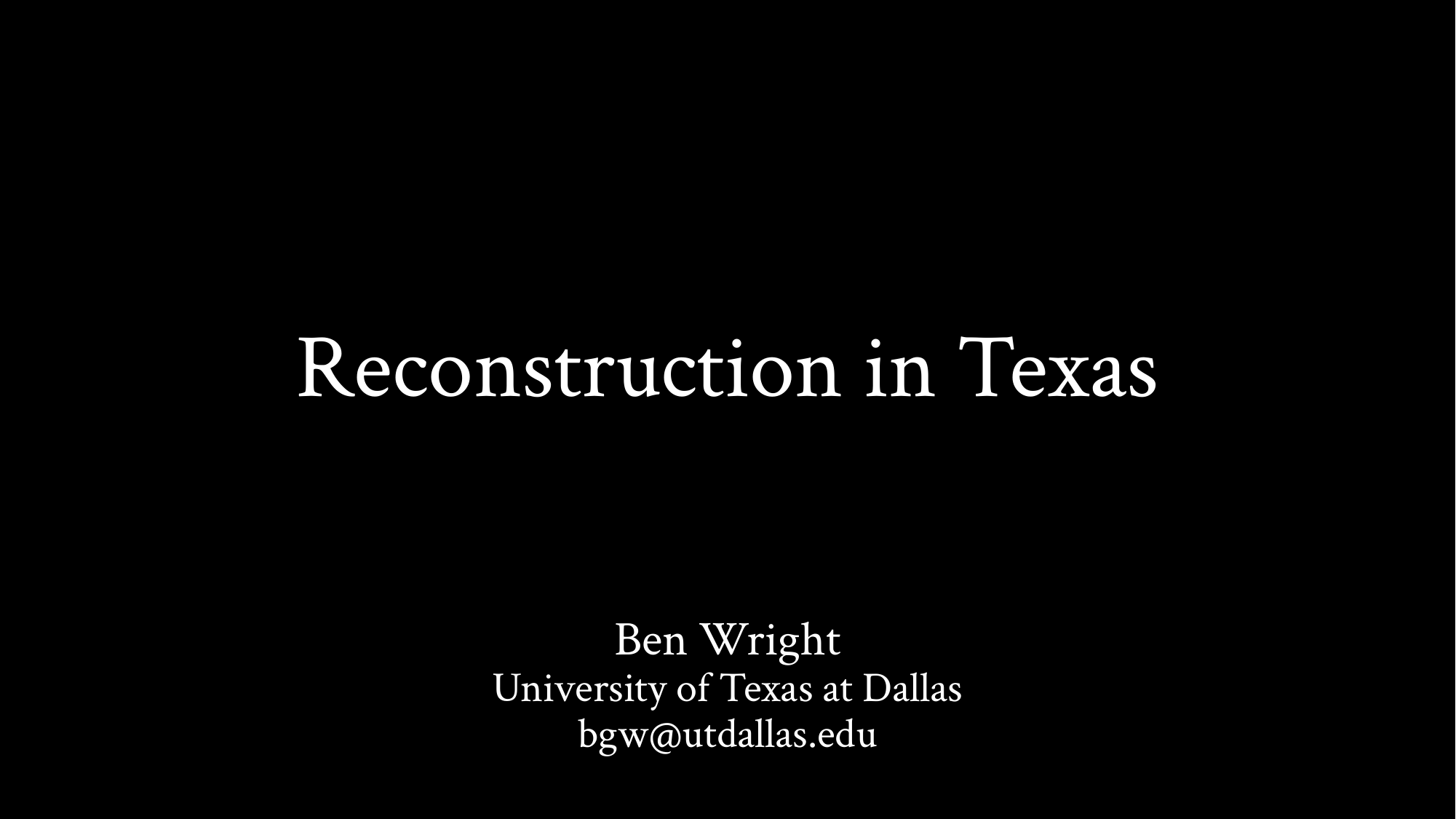

# Reconstruction in Texas Ben Wright University of Texas at Dallas bgw@utdallas.edu